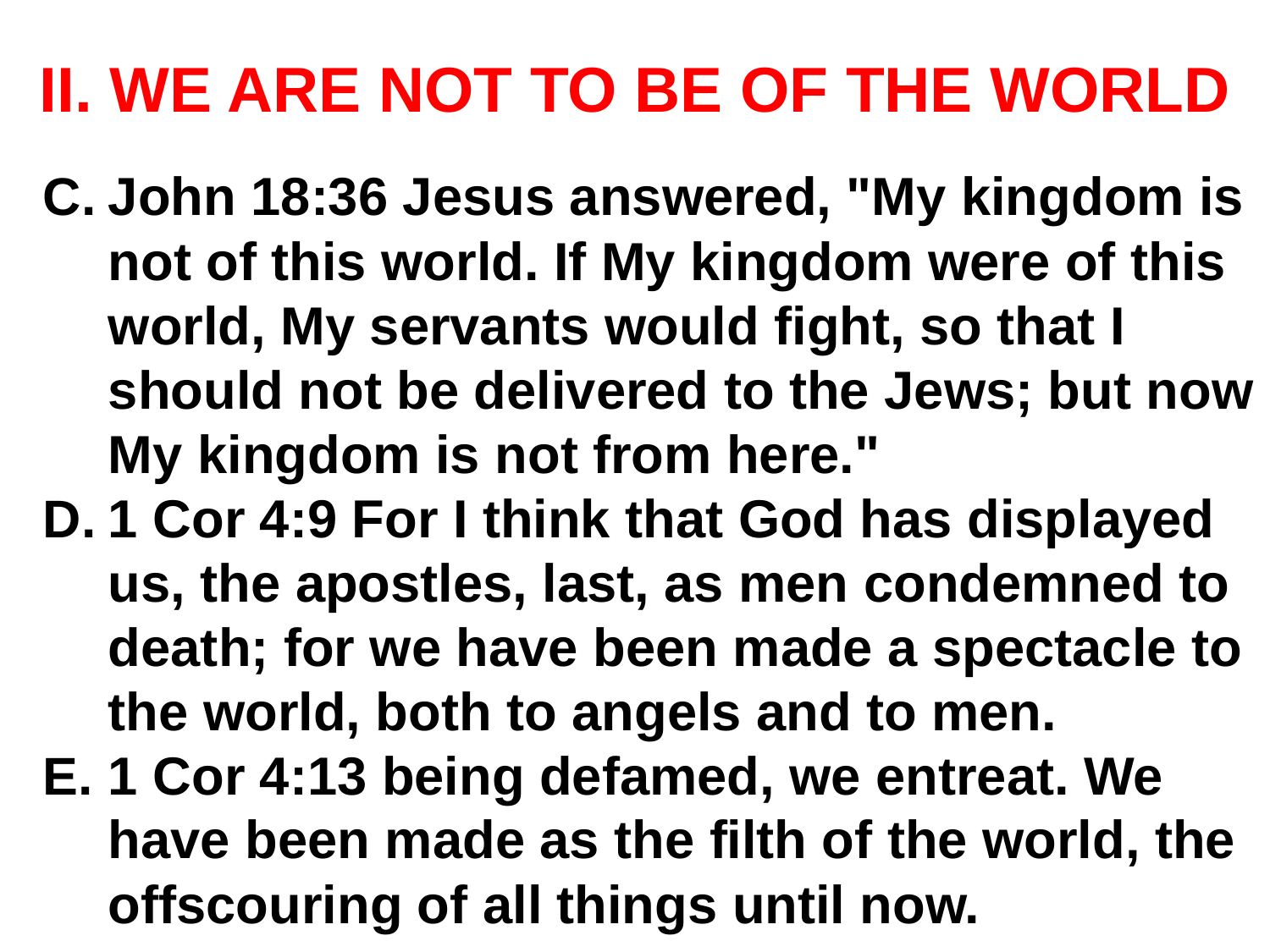

# II. WE ARE NOT TO BE OF THE WORLD
John 18:36 Jesus answered, "My kingdom is not of this world. If My kingdom were of this world, My servants would fight, so that I should not be delivered to the Jews; but now My kingdom is not from here."
1 Cor 4:9 For I think that God has displayed us, the apostles, last, as men condemned to death; for we have been made a spectacle to the world, both to angels and to men.
1 Cor 4:13 being defamed, we entreat. We have been made as the filth of the world, the offscouring of all things until now.